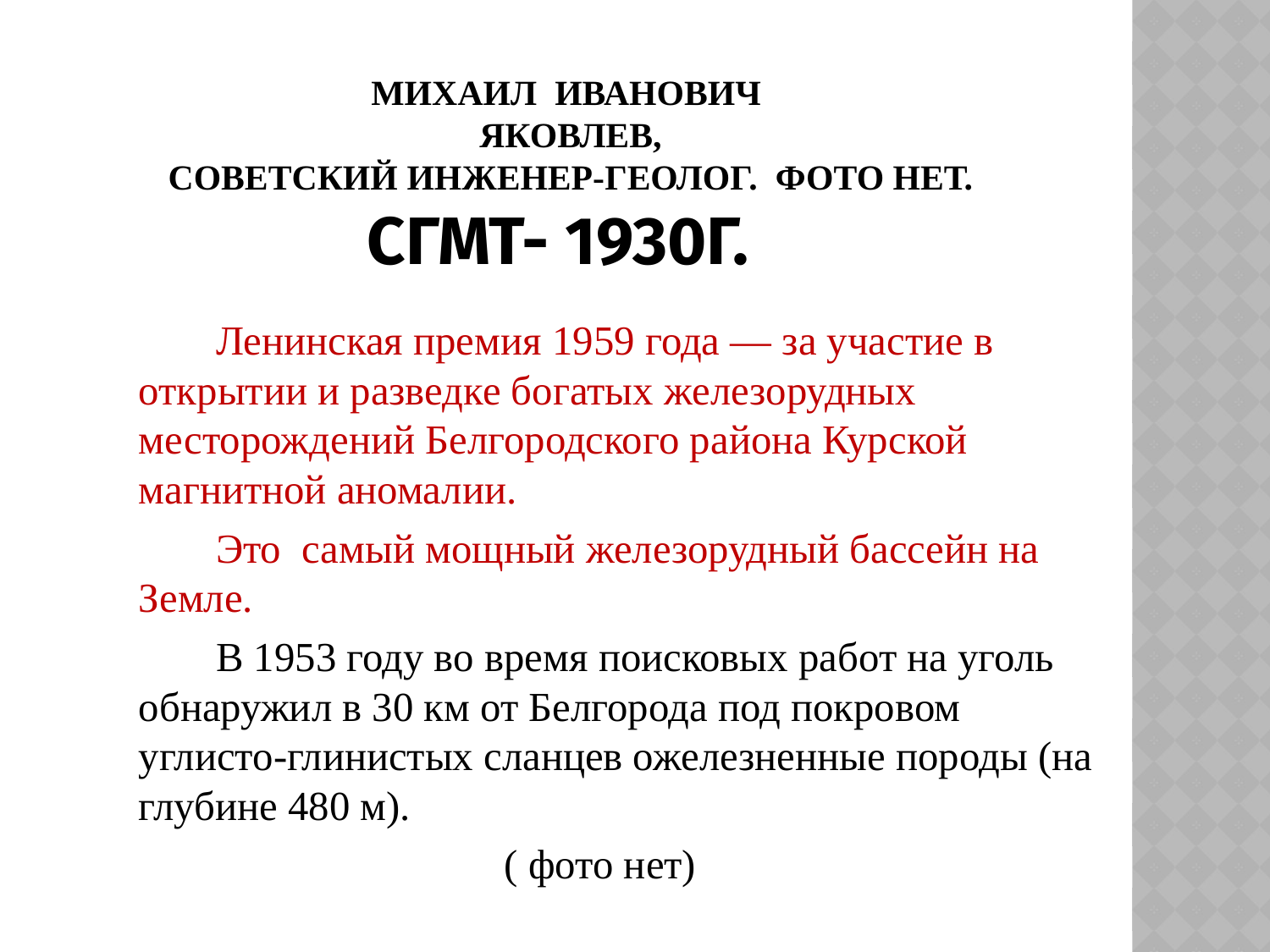

# Михаил  Иванович Яковлев, советский инженер-геолог.  Фото нет. СГМТ- 1930г.
           Ленинская премия 1959 года — за участие в открытии и разведке богатых железорудных месторождений Белгородского района Курской магнитной аномалии.
           Это  самый мощный железорудный бассейн на Земле.
           В 1953 году во время поисковых работ на уголь обнаружил в 30 км от Белгорода под покровом углисто-глинистых сланцев ожелезненные породы (на глубине 480 м).
( фото нет)